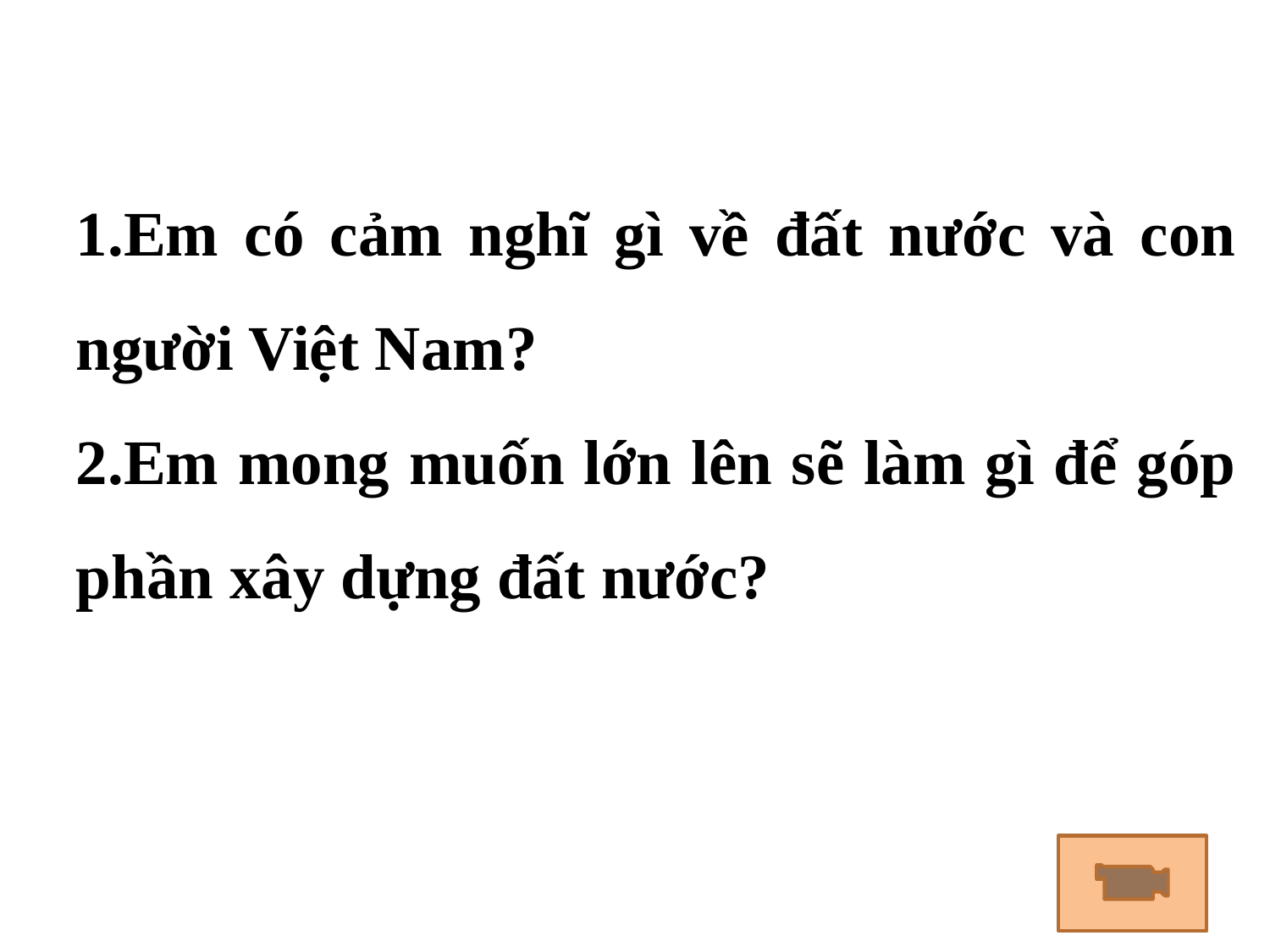

1.Em có cảm nghĩ gì về đất nước và con người Việt Nam?
2.Em mong muốn lớn lên sẽ làm gì để góp phần xây dựng đất nước?